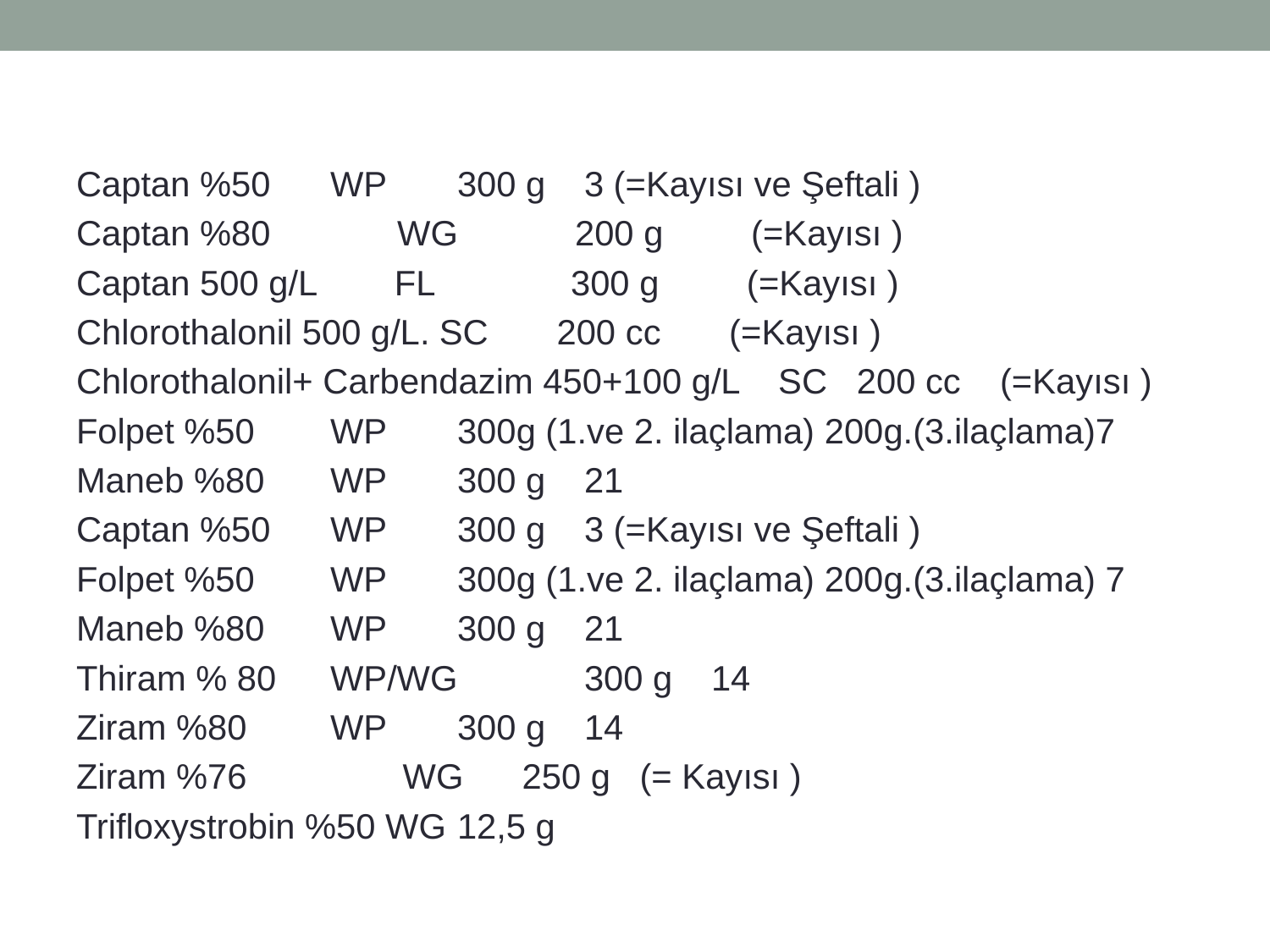

Captan %50 	WP 	300 g 	3 (=Kayısı ve Şeftali )
Captan %80             WG            200 g         (=Kayısı )
Captan 500 g/L        FL              300 g         (=Kayısı )
Chlorothalonil 500 g/L. SC       200 cc       (=Kayısı )
Chlorothalonil+ Carbendazim 450+100 g/L    SC   200 cc    (=Kayısı )
Folpet %50 	WP 	300g (1.ve 2. ilaçlama) 200g.(3.ilaçlama)7
Maneb %80 	WP 	300 g 	21
Captan %50 	WP 	300 g 	3 (=Kayısı ve Şeftali )
Folpet %50 	WP 	300g (1.ve 2. ilaçlama) 200g.(3.ilaçlama) 7
Maneb %80 	WP 	300 g 	21
Thiram % 80 	WP/WG 	300 g 	14
Ziram %80 	WP 	300 g 	14
Ziram %76                WG      250 g   (= Kayısı )
Trifloxystrobin %50 WG	12,5 g